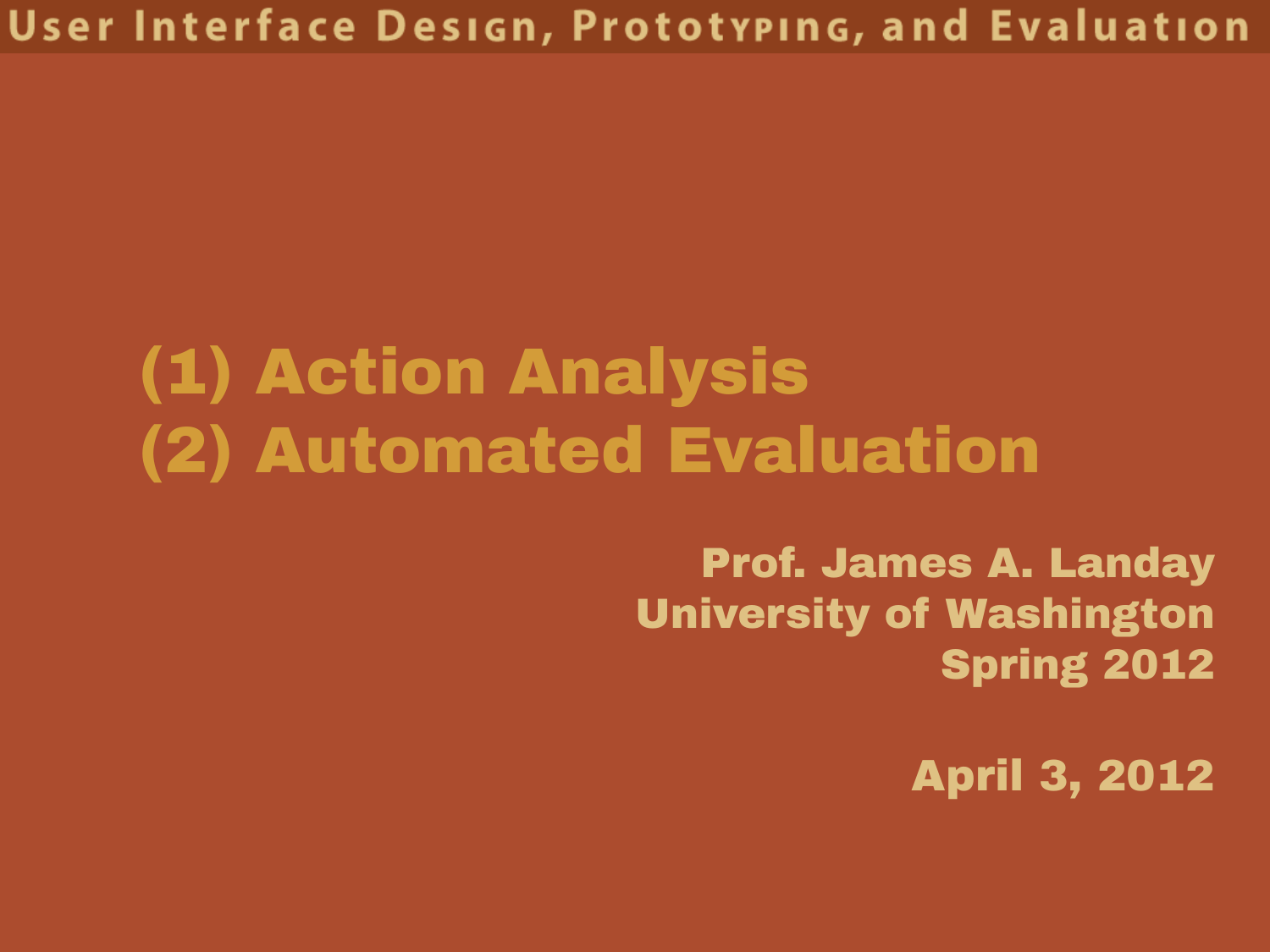

# (1) Action Analysis (2) Automated Evaluation

April 3, 2012